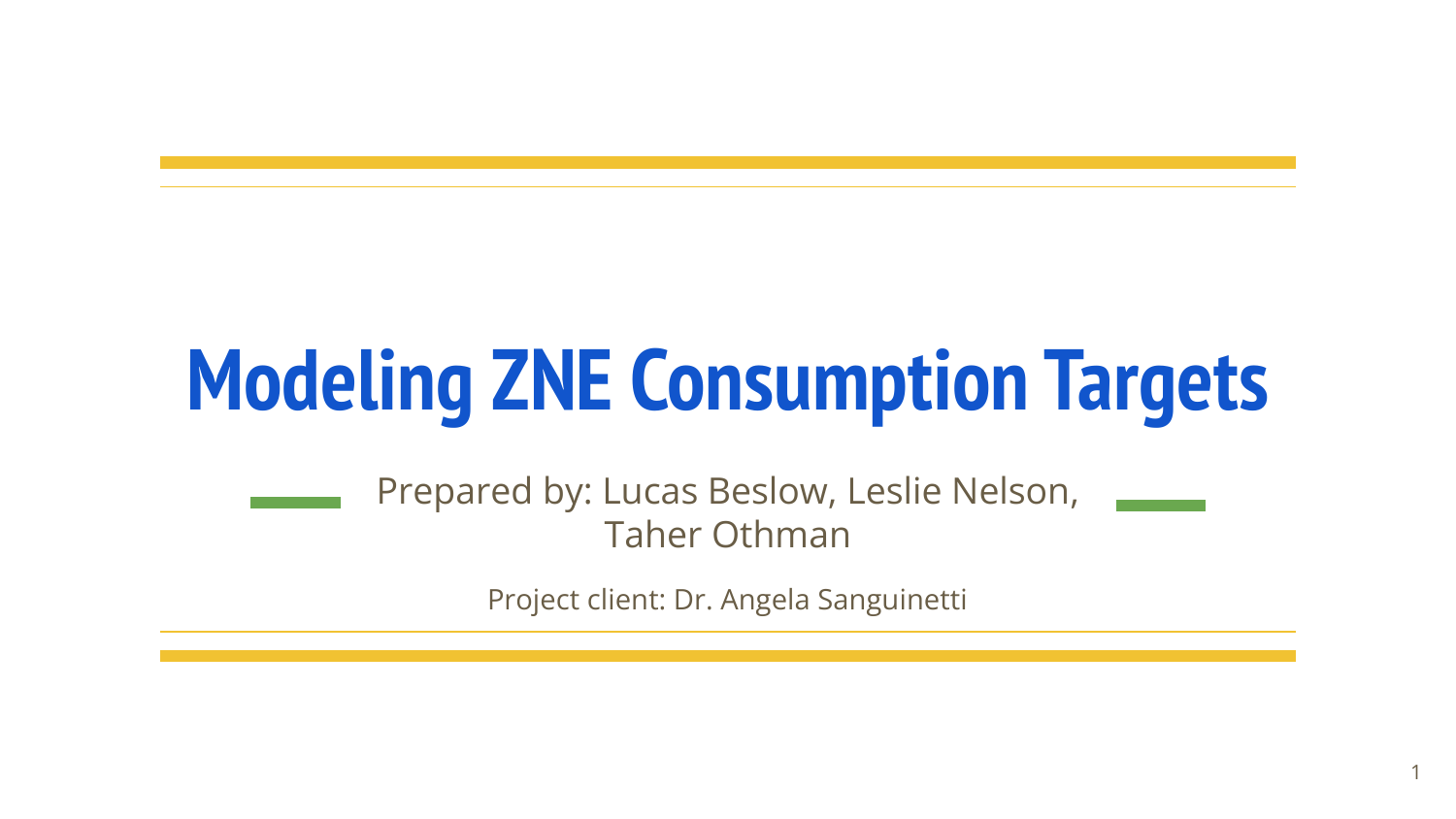

# Modeling ZNE Consumption Targets
Prepared by: Lucas Beslow, Leslie Nelson, Taher Othman
Project client: Dr. Angela Sanguinetti
1